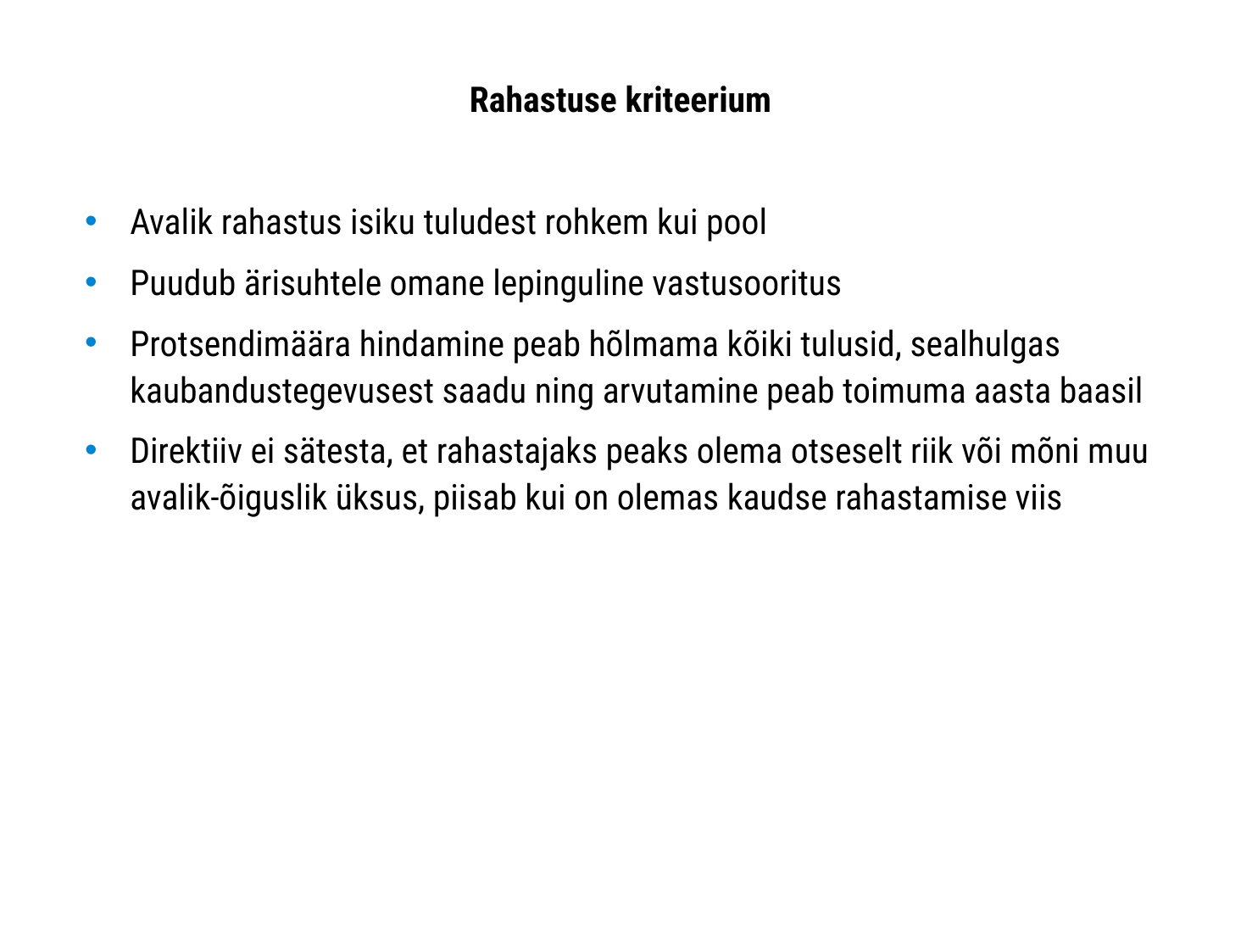

# Rahastuse kriteerium
Avalik rahastus isiku tuludest rohkem kui pool
Puudub ärisuhtele omane lepinguline vastusooritus
Protsendimäära hindamine peab hõlmama kõiki tulusid, sealhulgas kaubandustegevusest saadu ning arvutamine peab toimuma aasta baasil
Direktiiv ei sätesta, et rahastajaks peaks olema otseselt riik või mõni muu avalik-õiguslik üksus, piisab kui on olemas kaudse rahastamise viis